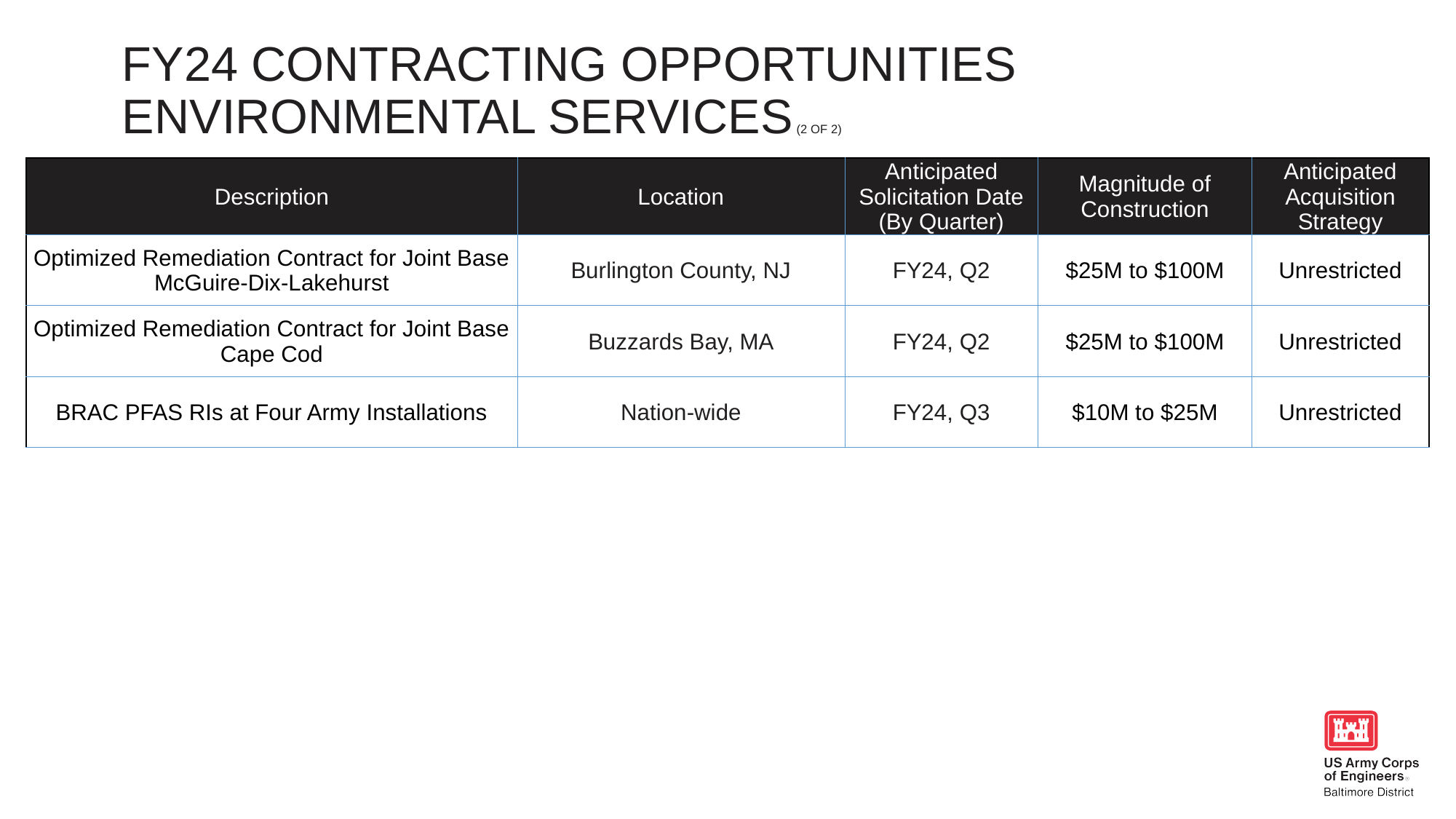

Fy24 contracting opportunities
environmental services (2 of 2)
| Description | Location | Anticipated Solicitation Date (By Quarter) | Magnitude of Construction | Anticipated Acquisition Strategy |
| --- | --- | --- | --- | --- |
| Optimized Remediation Contract for Joint Base McGuire-Dix-Lakehurst | Burlington County, NJ | FY24, Q2 | $25M to $100M | Unrestricted |
| Optimized Remediation Contract for Joint Base Cape Cod | Buzzards Bay, MA | FY24, Q2 | $25M to $100M | Unrestricted |
| BRAC PFAS RIs at Four Army Installations | Nation-wide | FY24, Q3 | $10M to $25M | Unrestricted |